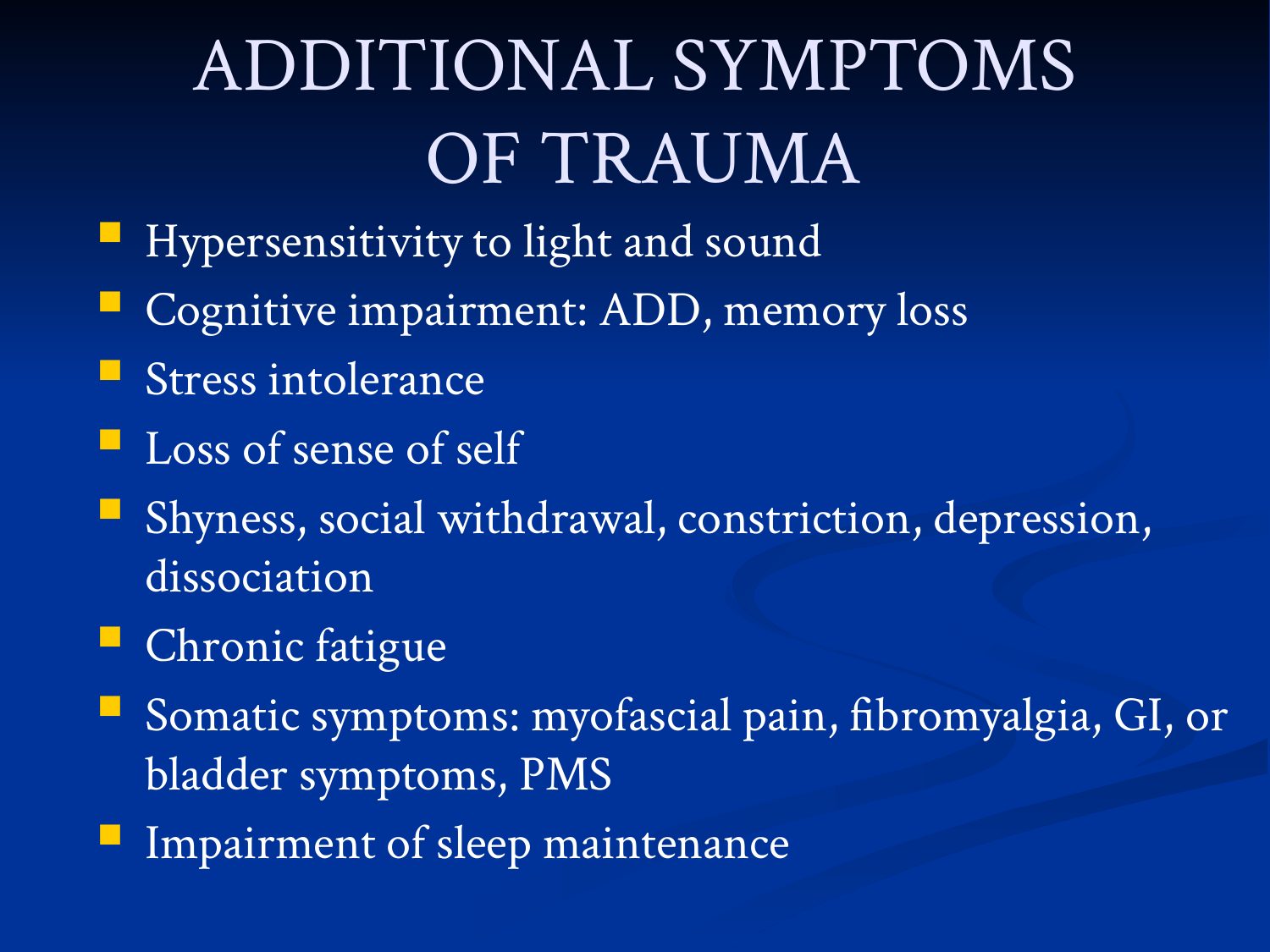

# ADDITIONAL SYMPTOMS OF TRAUMA
Hypersensitivity to light and sound
Cognitive impairment: ADD, memory loss
Stress intolerance
Loss of sense of self
Shyness, social withdrawal, constriction, depression, dissociation
Chronic fatigue
Somatic symptoms: myofascial pain, fibromyalgia, GI, or bladder symptoms, PMS
Impairment of sleep maintenance